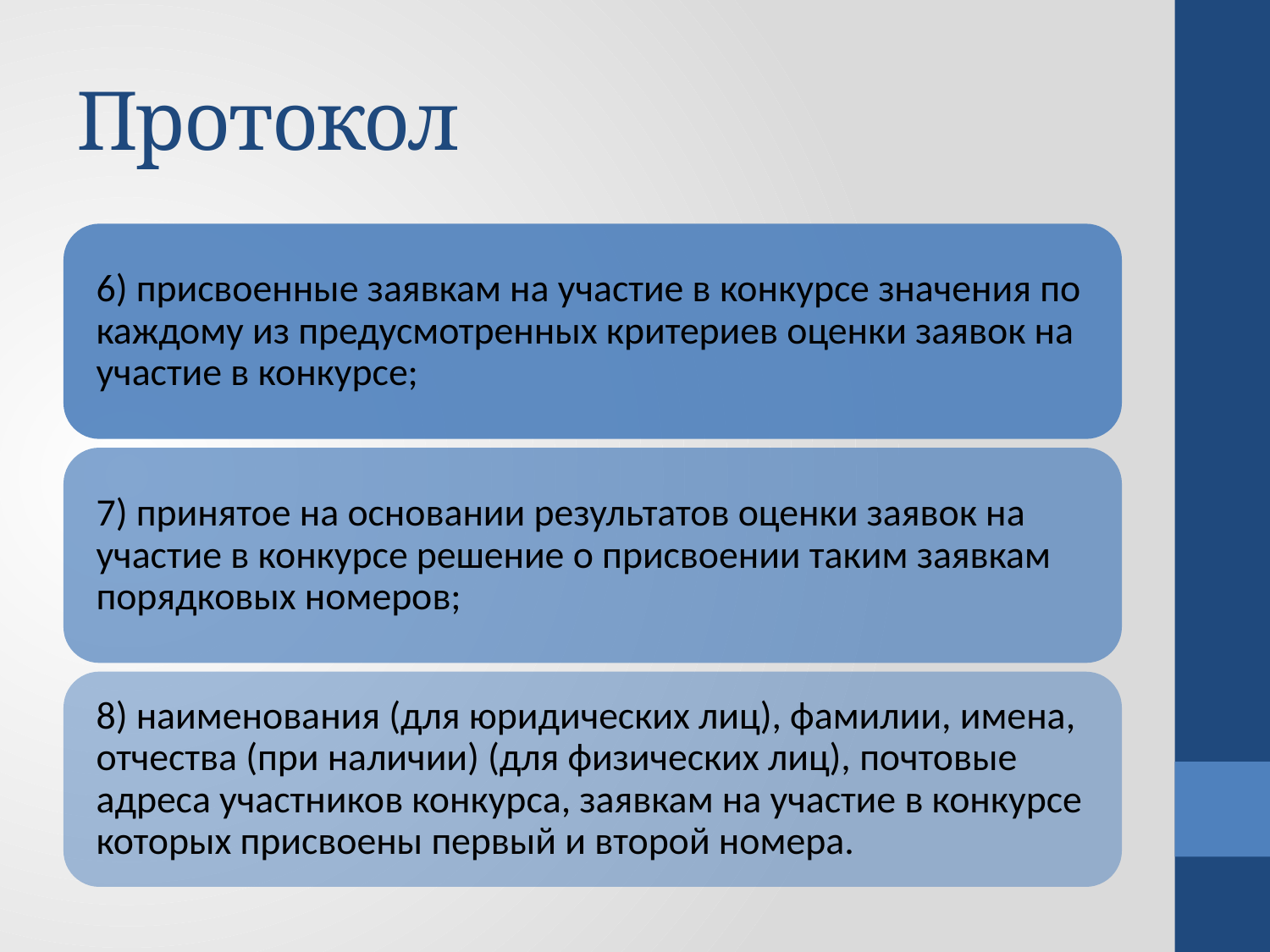

# Протокол
6) присвоенные заявкам на участие в конкурсе значения по каждому из предусмотренных критериев оценки заявок на участие в конкурсе;
7) принятое на основании результатов оценки заявок на участие в конкурсе решение о присвоении таким заявкам порядковых номеров;
8) наименования (для юридических лиц), фамилии, имена, отчества (при наличии) (для физических лиц), почтовые адреса участников конкурса, заявкам на участие в конкурсе которых присвоены первый и второй номера.